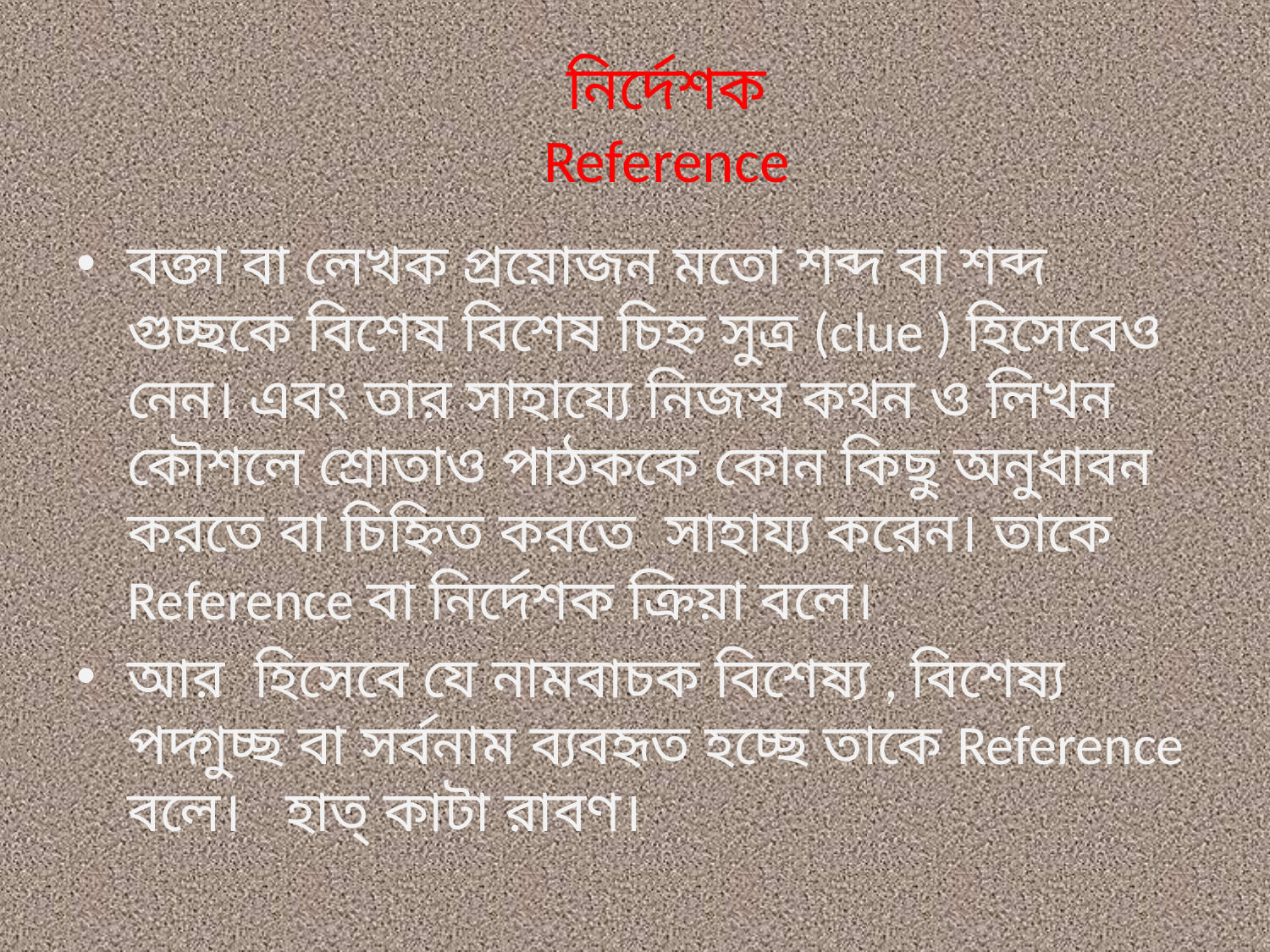

# নির্দেশক Reference
বক্তা বা লেখক প্রয়োজন মতো শব্দ বা শব্দ গুচ্ছকে বিশেষ বিশেষ চিহ্ন সুত্র (clue ) হিসেবেও নেন। এবং তার সাহায্যে নিজস্ব কথন ও লিখন কৌশলে শ্রোতাও পাঠককে কোন কিছু অনুধাবন করতে বা চিহ্নিত করতে  সাহায্য করেন। তাকে  Reference বা নির্দেশক ক্রিয়া বলে।
আর  হিসেবে যে নামবাচক বিশেষ্য , বিশেষ্য পদ্গুচ্ছ বা সর্বনাম ব্যবহৃত হচ্ছে তাকে Reference বলে।   হাত্ কাটা রাবণ।